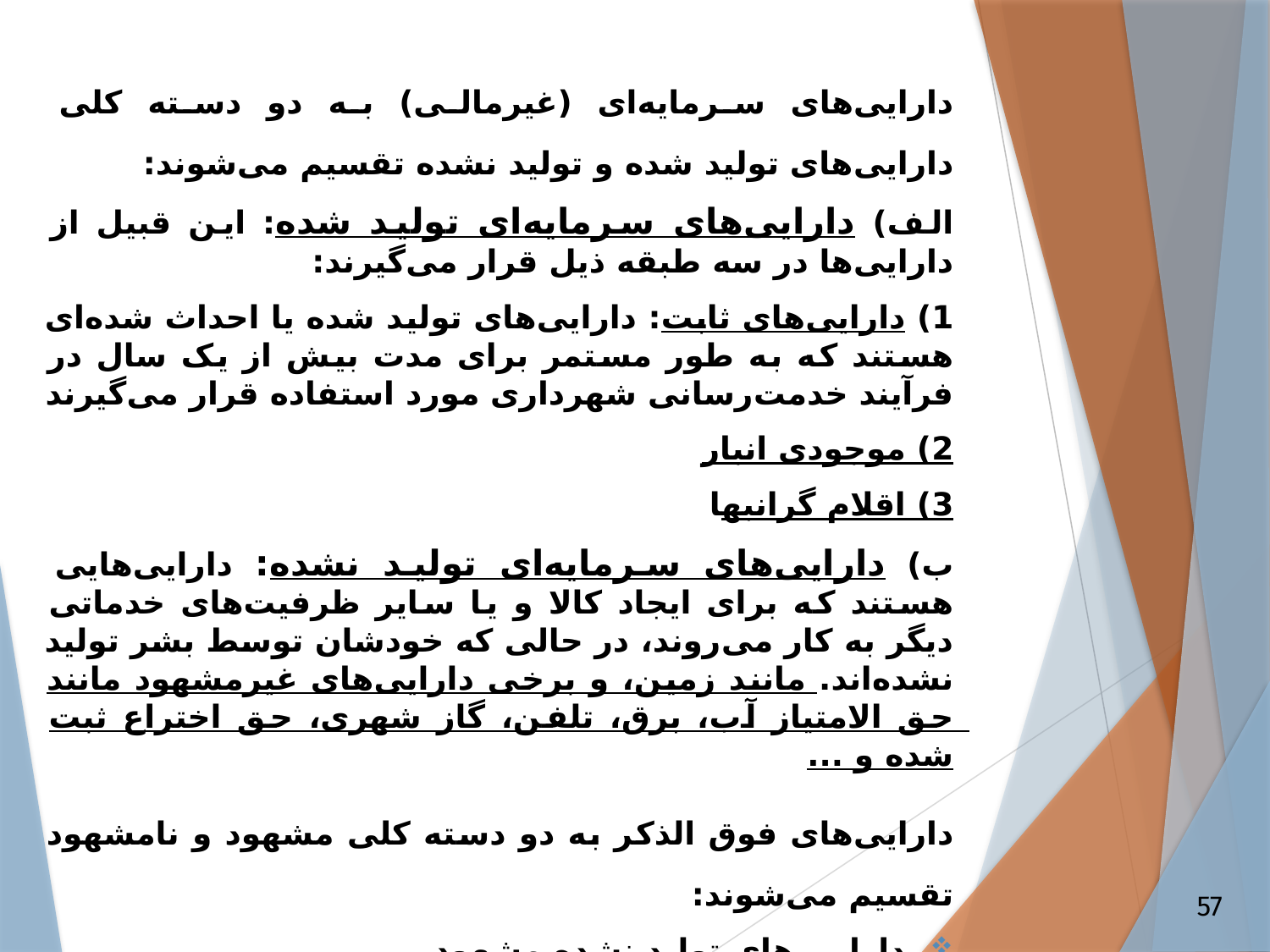

دارایی‌های سرمایه‌ای (غیرمالی) به دو دسته کلی دارایی‌های تولید شده و تولید نشده تقسیم می‌شوند:
الف) دارایی‌های سرمایه‌ای تولید شده: این قبیل از دارایی‌ها در سه طبقه ذیل قرار می‌گیرند:
1) دارایی‌های ثابت: دارایی‌های تولید شده یا احداث شده‌ای هستند که به طور مستمر برای مدت بیش از یک سال در فرآیند خدمت‌رسانی شهرداری مورد استفاده قرار می‌گیرند
2) موجودی انبار
3) اقلام گرانبها
ب) دارایی‌های سرمایه‌ای تولید نشده: دارایی‌هایی هستند که برای ایجاد کالا و یا سایر ظرفیت‌های خدماتی دیگر به کار می‌روند، در حالی که خودشان توسط بشر تولید نشده‌اند. مانند زمین، و برخی دارایی‌های غیرمشهود مانند حق الامتیاز آب، برق، تلفن، گاز شهری، حق اختراع ثبت شده و ...
دارایی‌های فوق الذکر به دو دسته کلی مشهود و نامشهود تقسیم می‌شوند:
دارایی های تولید نشده مشهود
سایر دارایی های تولید نشده نامشهود

57